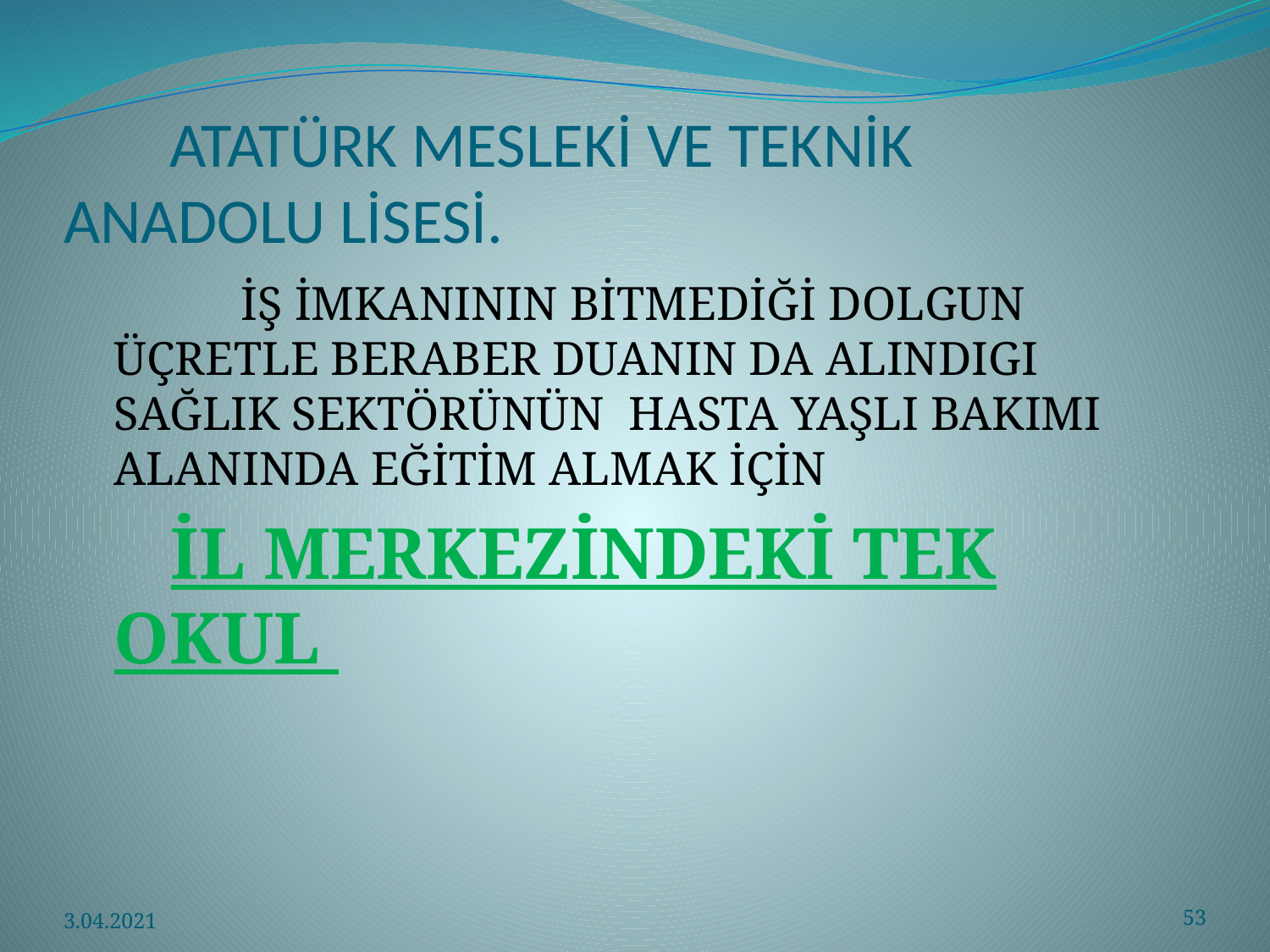

# ATATÜRK MESLEKİ VE TEKNİK     	      ANADOLU LİSESİ.
		İŞ İMKANININ BİTMEDİĞİ DOLGUN ÜÇRETLE BERABER DUANIN DA ALINDIGI SAĞLIK SEKTÖRÜNÜN  HASTA YAŞLI BAKIMI ALANINDA EĞİTİM ALMAK İÇİN
        İL MERKEZİNDEKİ TEK OKUL
3.04.2021
53